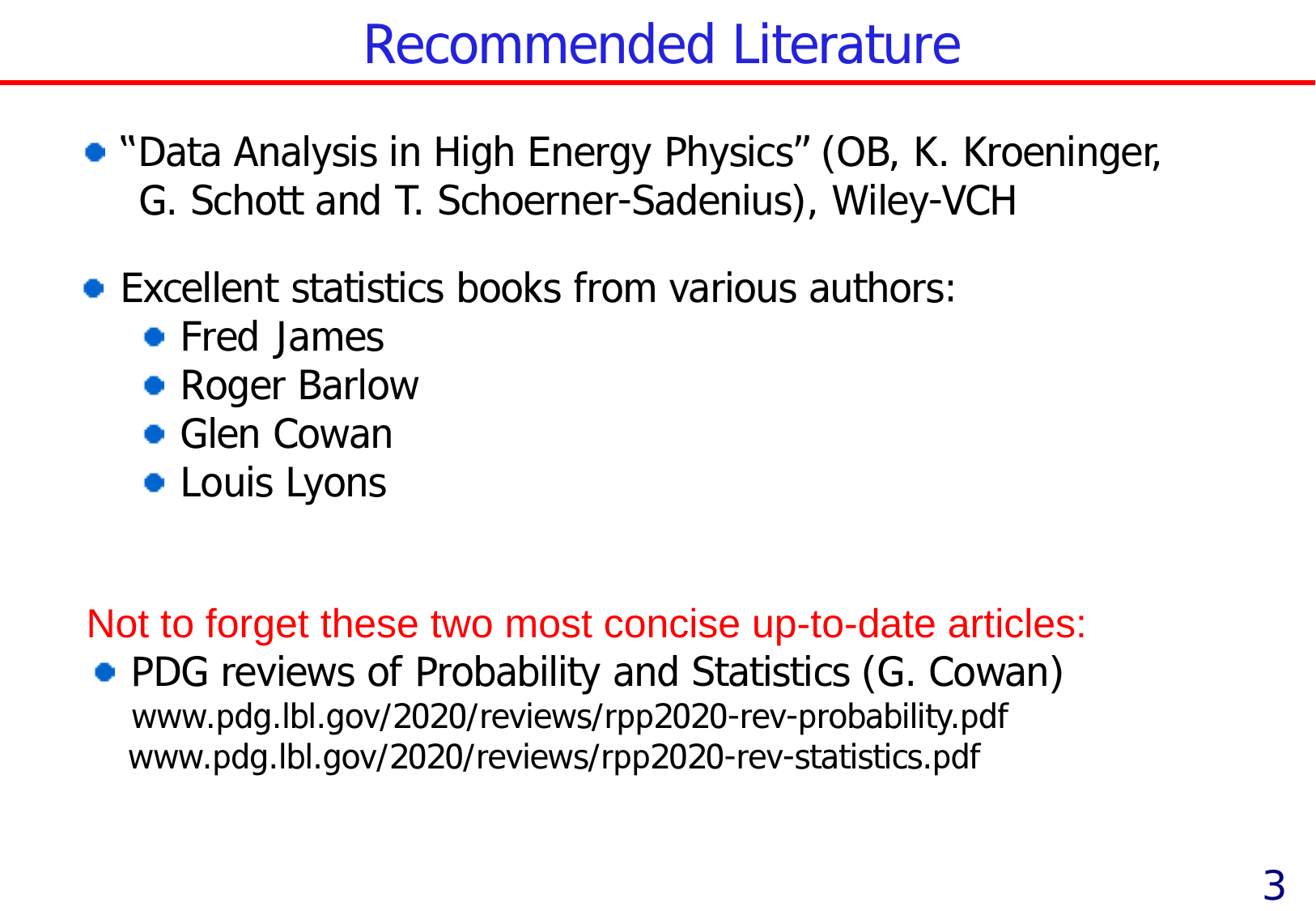

Recommended Literature

“Data Analysis in High Energy Physics” (OB, K. Kroeninger,
     G. Schott and T. Schoerner-Sadenius), Wiley-VCH
Excellent statistics books from various authors:
Fred James
Roger Barlow
Glen Cowan
Louis Lyons
Not to forget these two most concise up-to-date articles:
PDG reviews of Probability and Statistics (G. Cowan) www.pdg.lbl.gov/2020/reviews/rpp2020-rev-probability.pdf
    www.pdg.lbl.gov/2020/reviews/rpp2020-rev-statistics.pdf
3